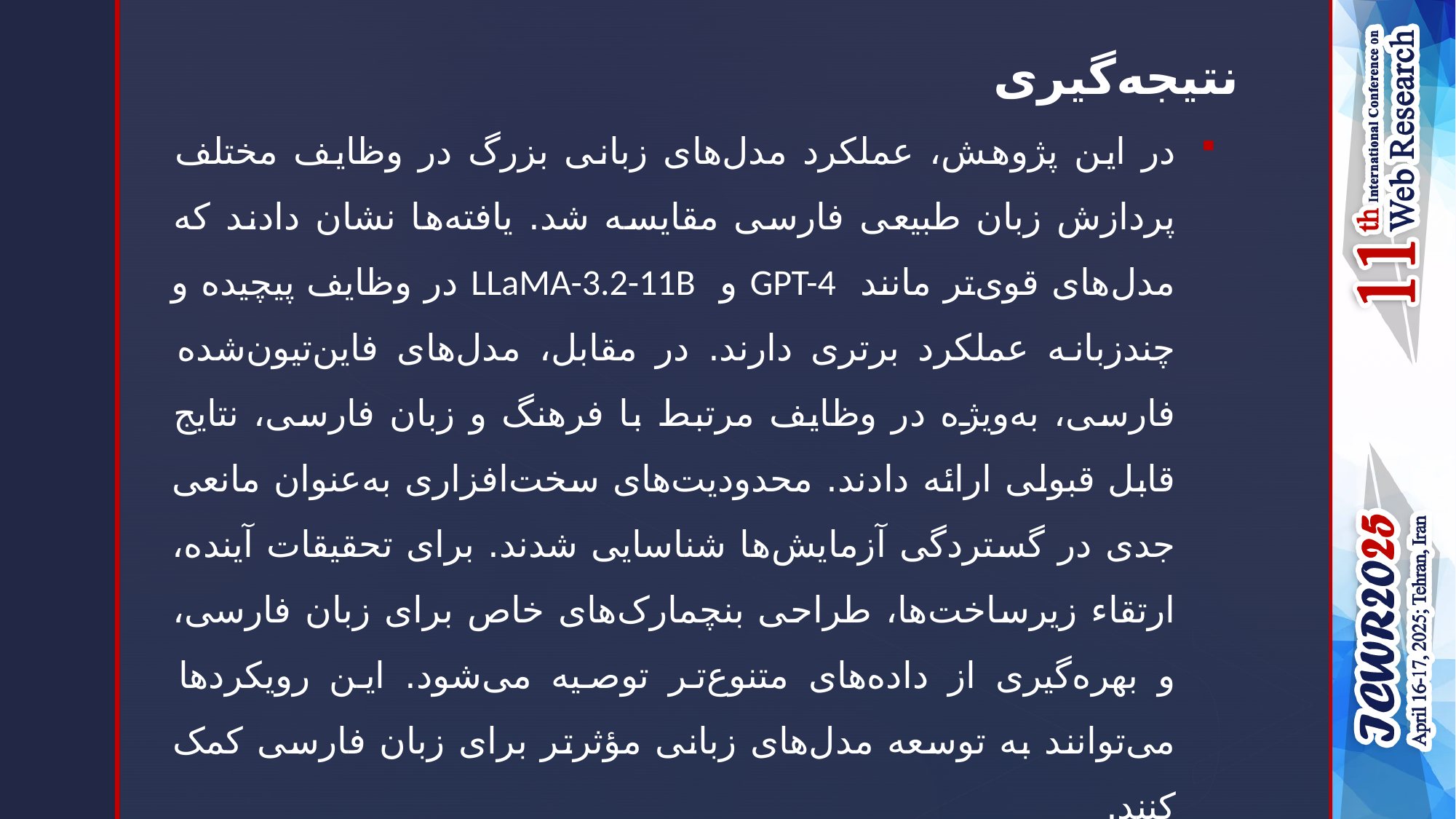

# نتیجه‌گیری
در این پژوهش، عملکرد مدل‌های زبانی بزرگ در وظایف مختلف پردازش زبان طبیعی فارسی مقایسه شد. یافته‌ها نشان دادند که مدل‌های قوی‌تر مانند  GPT-4 و  LLaMA-3.2-11B در وظایف پیچیده و چندزبانه عملکرد برتری دارند. در مقابل، مدل‌های فاین‌تیون‌شده فارسی، به‌ویژه در وظایف مرتبط با فرهنگ و زبان فارسی، نتایج قابل قبولی ارائه دادند. محدودیت‌های سخت‌افزاری به‌عنوان مانعی جدی در گستردگی آزمایش‌ها شناسایی شدند. برای تحقیقات آینده، ارتقاء زیرساخت‌ها، طراحی بنچمارک‌های خاص برای زبان فارسی، و بهره‌گیری از داده‌های متنوع‌تر توصیه می‌شود. این رویکردها می‌توانند به توسعه مدل‌های زبانی مؤثرتر برای زبان فارسی کمک کنند.